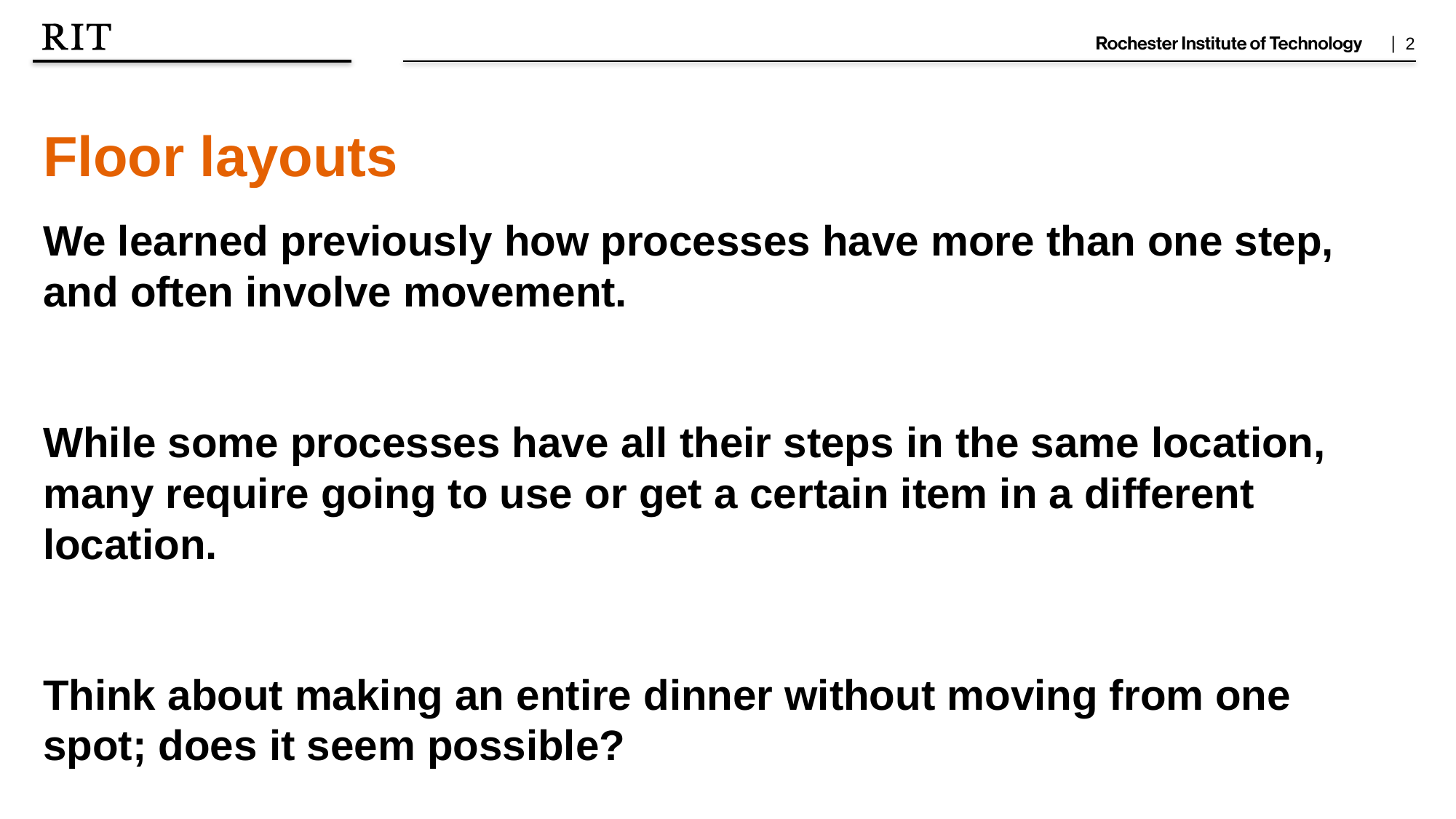

Floor layouts
We learned previously how processes have more than one step, and often involve movement.

While some processes have all their steps in the same location, many require going to use or get a certain item in a different location.

Think about making an entire dinner without moving from one spot; does it seem possible?